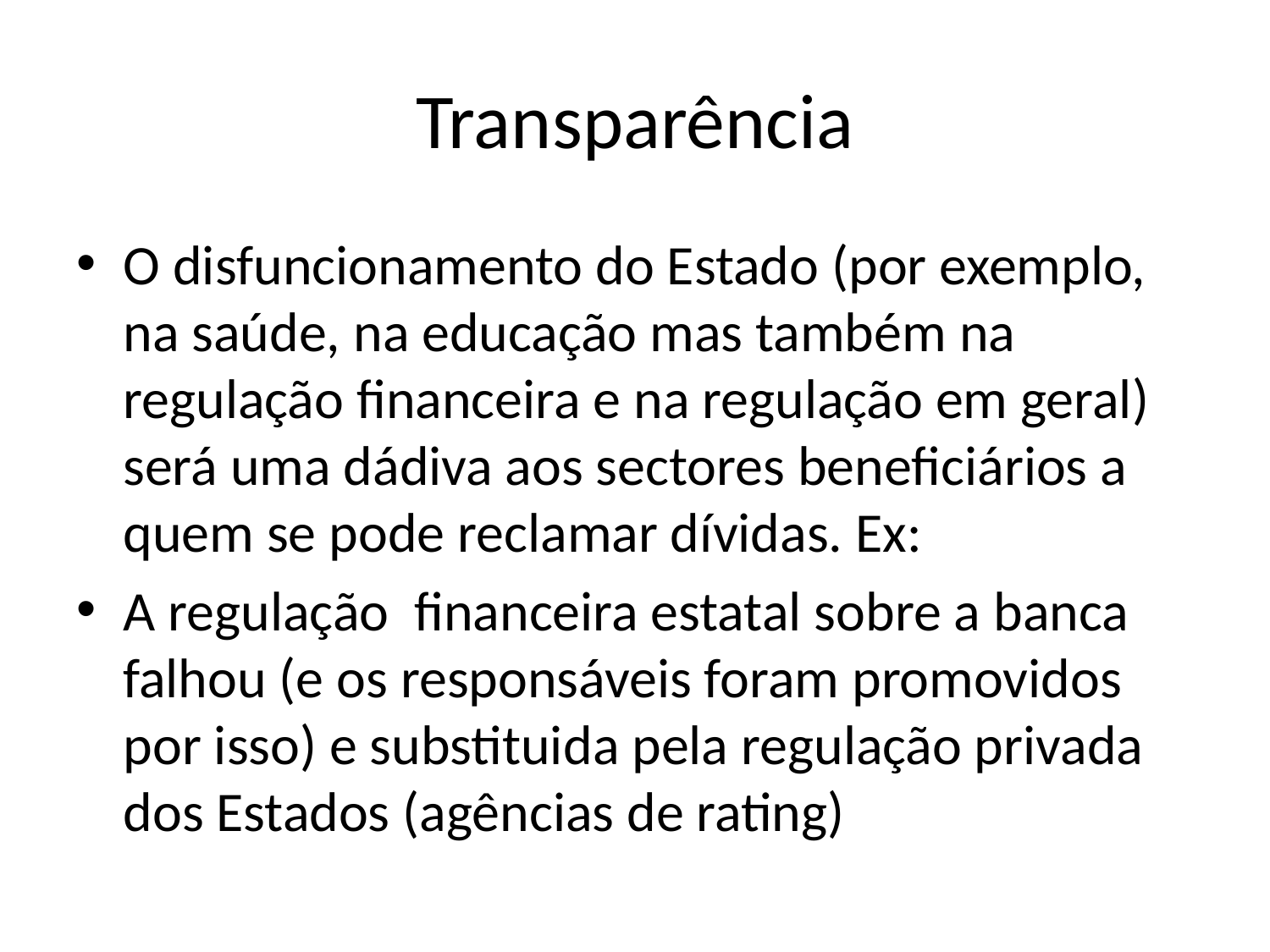

# Transparência
O disfuncionamento do Estado (por exemplo, na saúde, na educação mas também na regulação financeira e na regulação em geral) será uma dádiva aos sectores beneficiários a quem se pode reclamar dívidas. Ex:
A regulação  financeira estatal sobre a banca falhou (e os responsáveis foram promovidos por isso) e substituida pela regulação privada dos Estados (agências de rating)